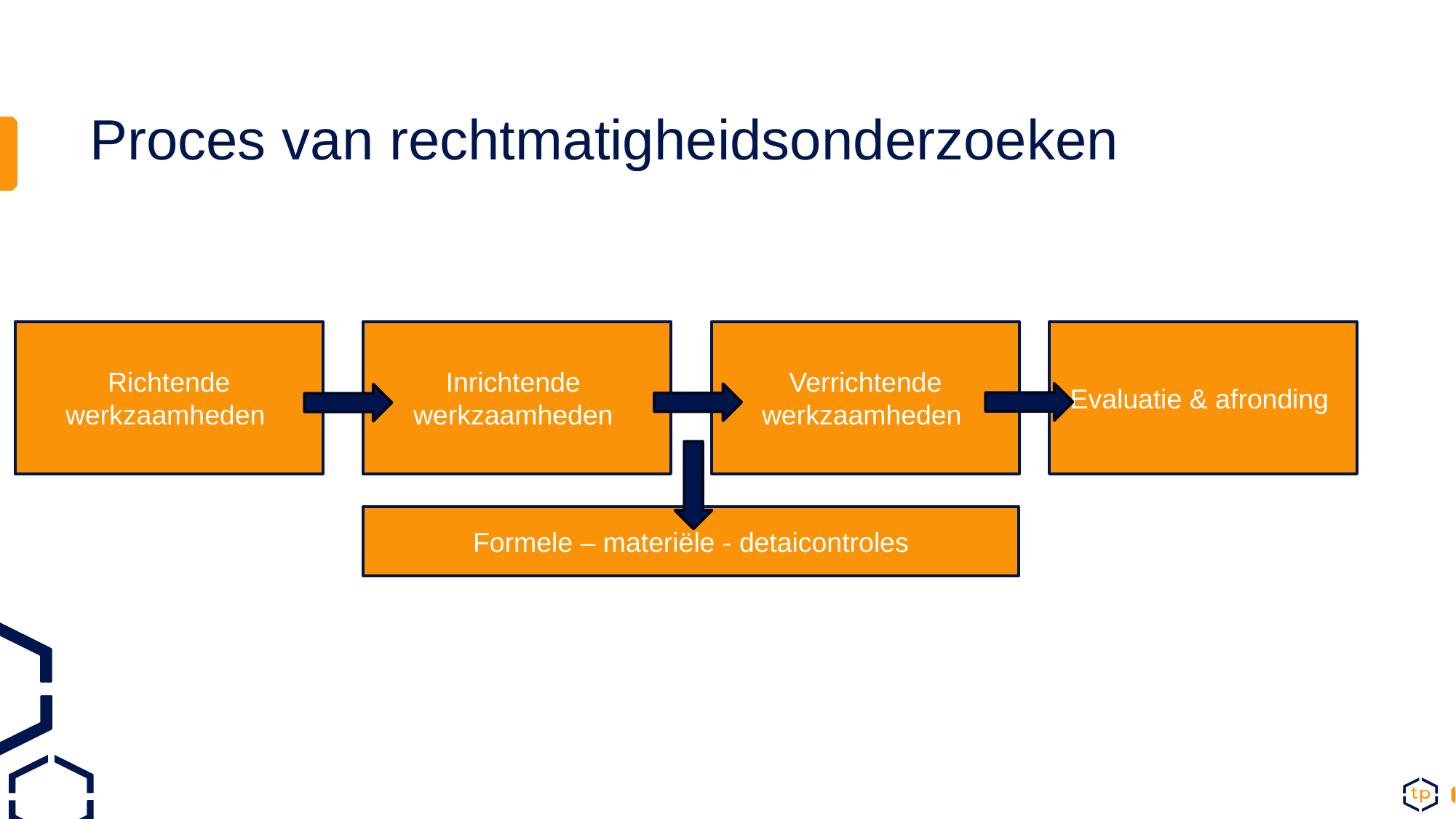

# Proces van rechtmatigheidsonderzoeken
Richtende werkzaamheden
Inrichtende  werkzaamheden
Verrichtende werkzaamheden
Evaluatie & afronding

Formele – materiële - detaicontroles